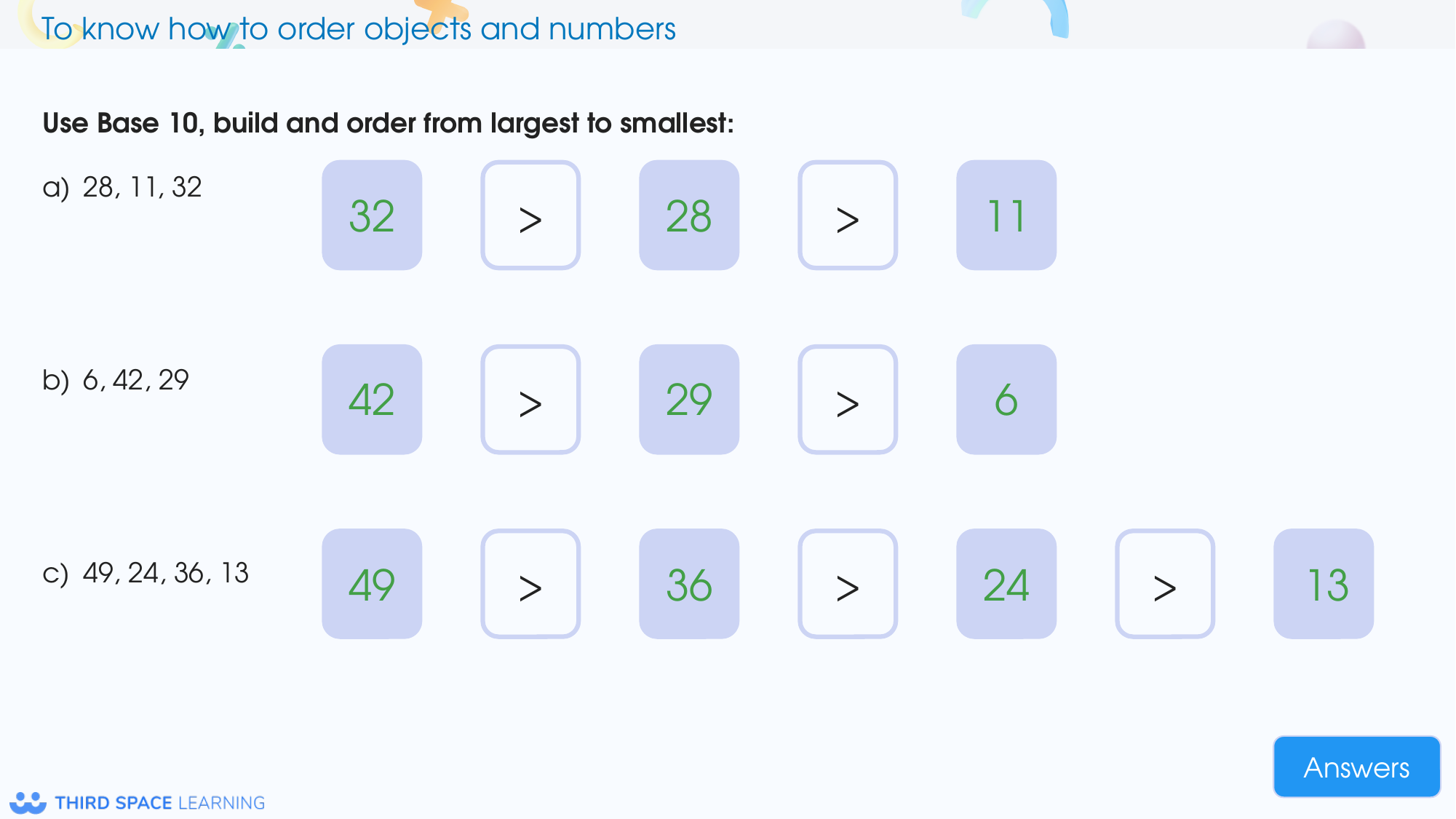

Use Base 10, build and order from largest to smallest:
28, 11, 32

6, 42, 29

49, 24, 36, 13
32
28
11
>

>

42
29
6
>

>

49
36
>

24
>

13

>

Answers